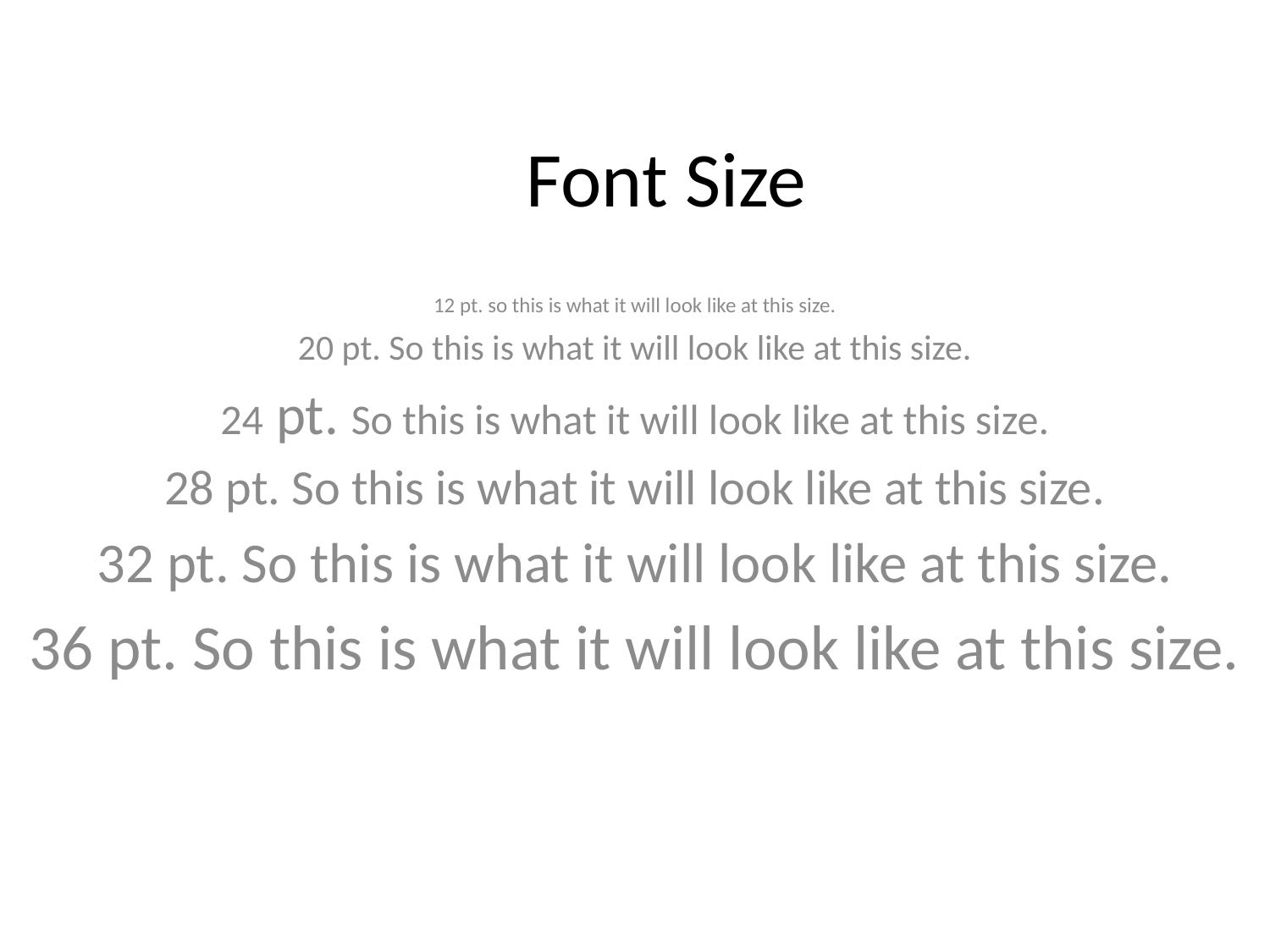

# Font Size
12 pt. so this is what it will look like at this size.
20 pt. So this is what it will look like at this size.
24 pt. So this is what it will look like at this size.
28 pt. So this is what it will look like at this size.
32 pt. So this is what it will look like at this size.
36 pt. So this is what it will look like at this size.